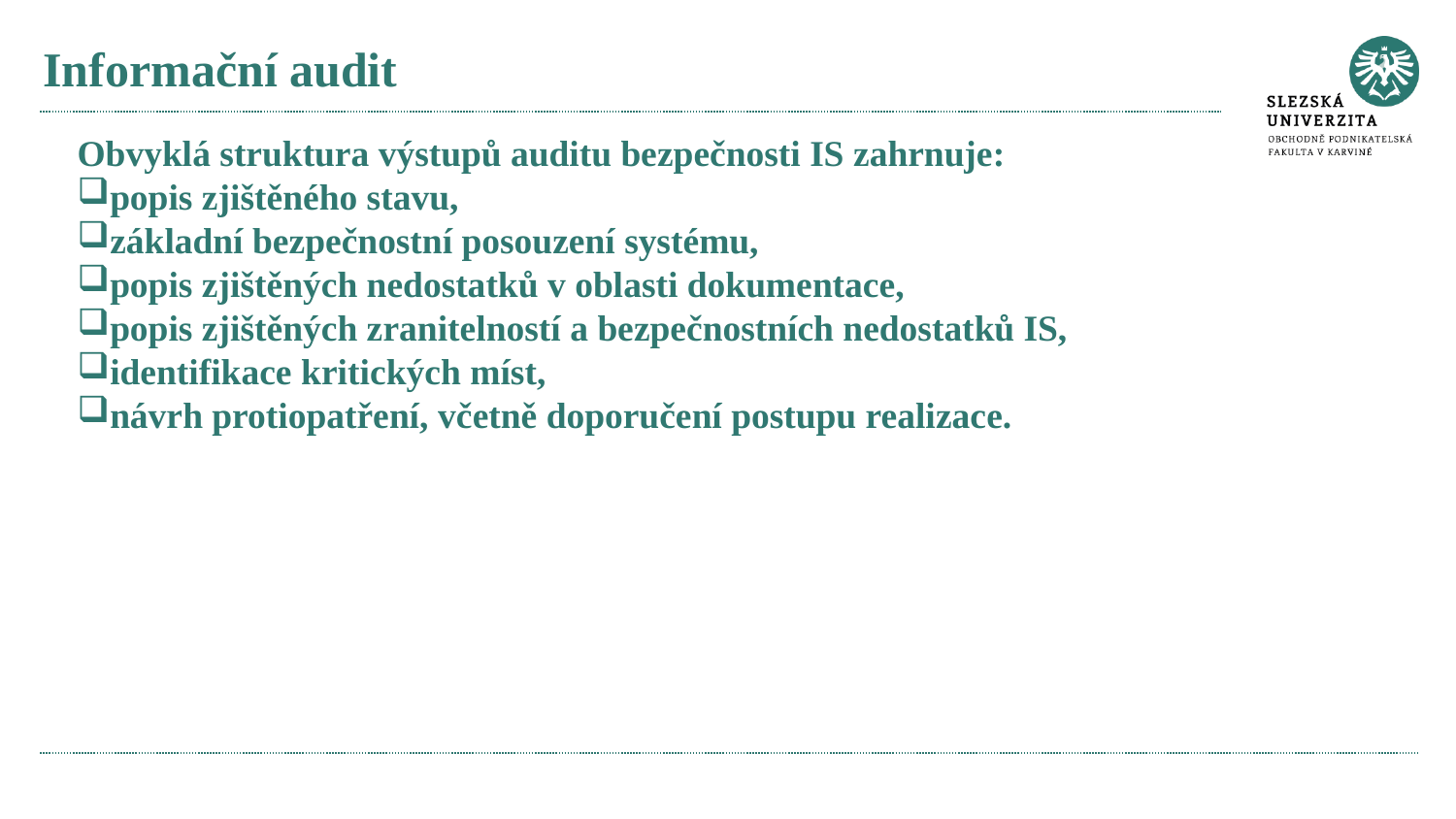

# Informační audit
Obvyklá struktura výstupů auditu bezpečnosti IS zahrnuje:
popis zjištěného stavu,
základní bezpečnostní posouzení systému,
popis zjištěných nedostatků v oblasti dokumentace,
popis zjištěných zranitelností a bezpečnostních nedostatků IS,
identifikace kritických míst,
návrh protiopatření, včetně doporučení postupu realizace.